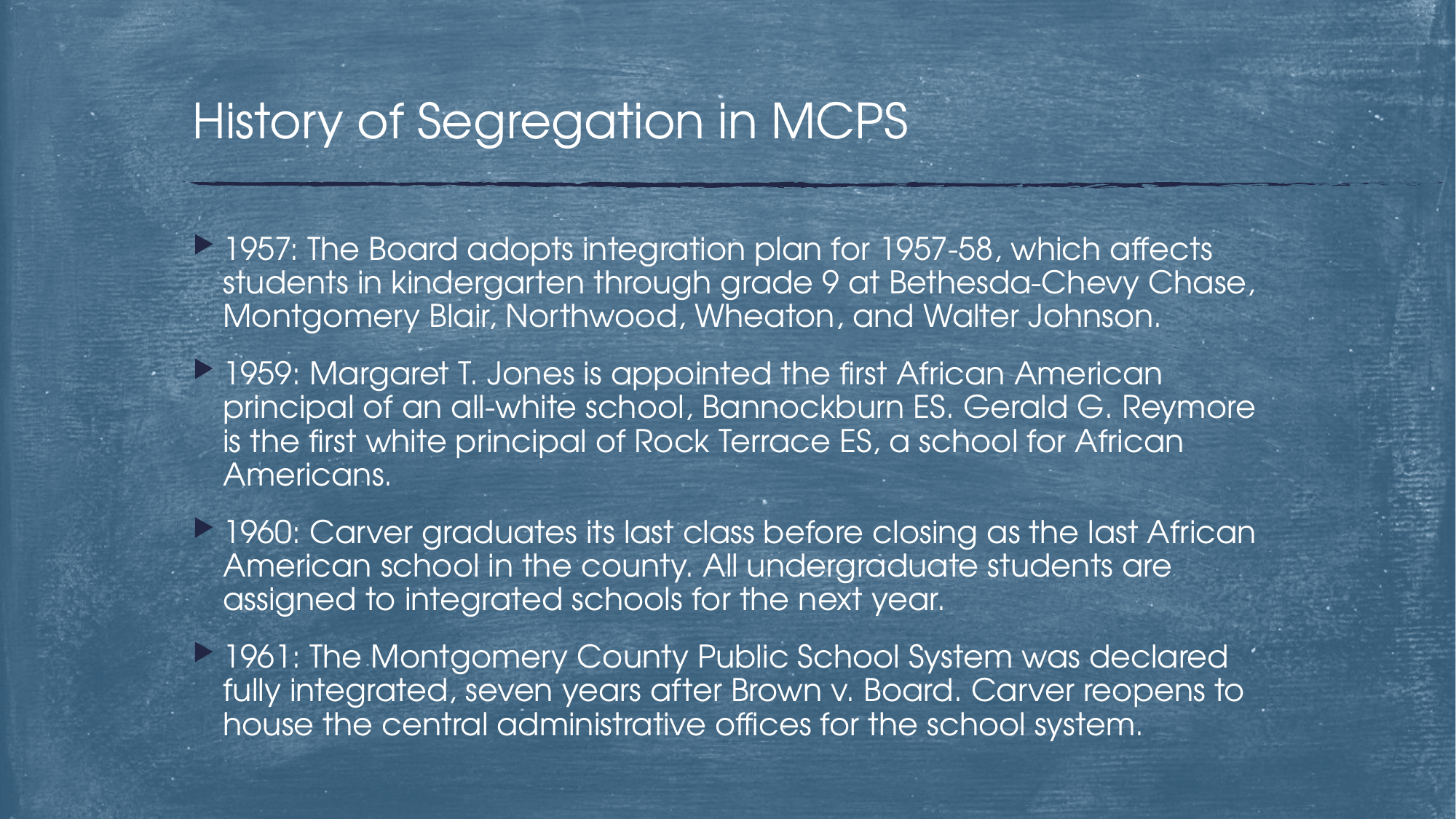

# History of Segregation in MCPS
1957: The Board adopts integration plan for 1957-58, which affects students in kindergarten through grade 9 at Bethesda-Chevy Chase, Montgomery Blair, Northwood, Wheaton, and Walter Johnson.
1959: Margaret T. Jones is appointed the first African American principal of an all-white school, Bannockburn ES. Gerald G. Reymore is the first white principal of Rock Terrace ES, a school for African Americans.
1960: Carver graduates its last class before closing as the last African American school in the county. All undergraduate students are assigned to integrated schools for the next year.
1961: The Montgomery County Public School System was declared fully integrated, seven years after Brown v. Board. Carver reopens to house the central administrative offices for the school system.